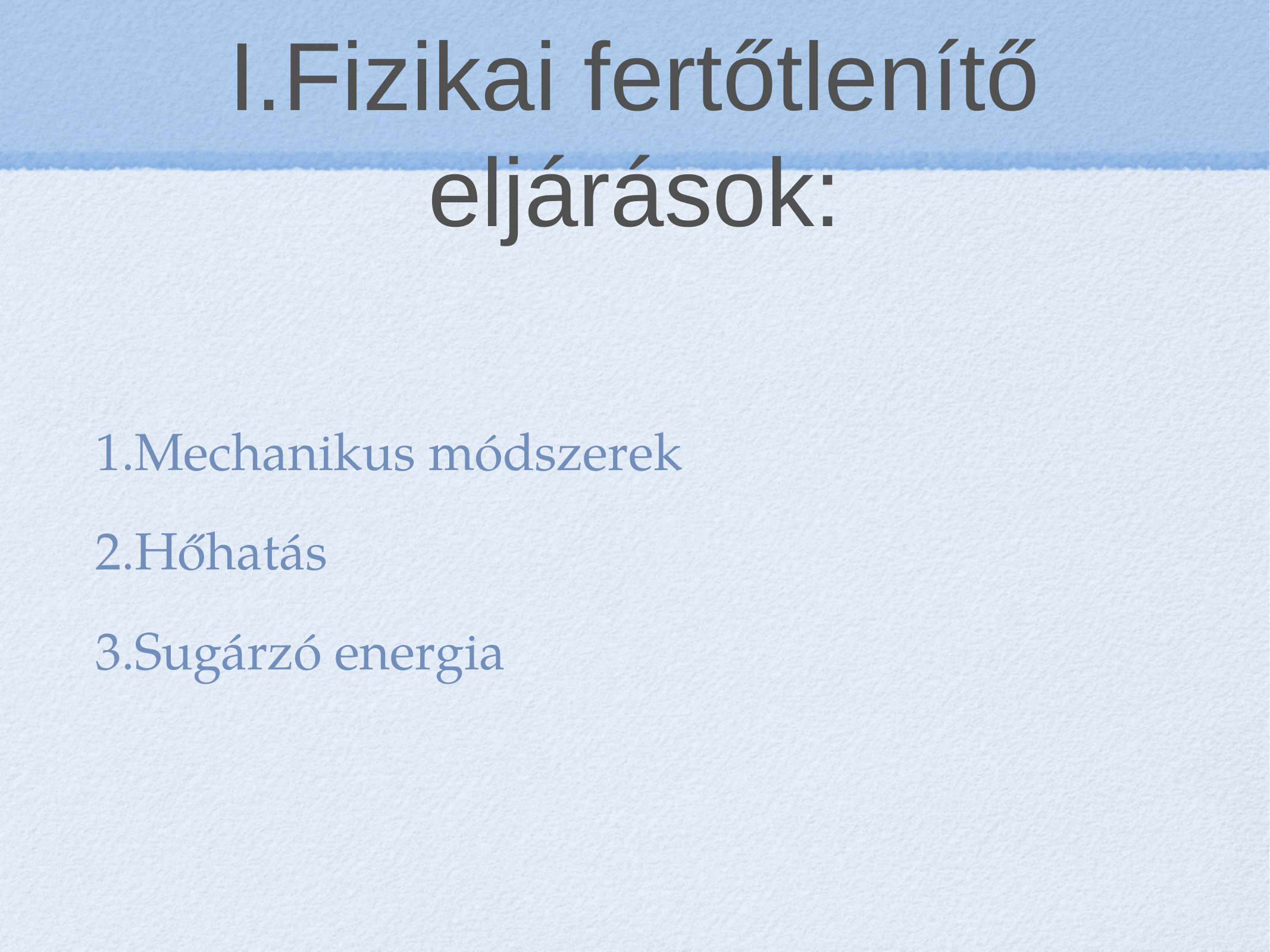

# I.Fizikai fertőtlenítő eljárások:
Mechanikus módszerek
Hőhatás
Sugárzó energia